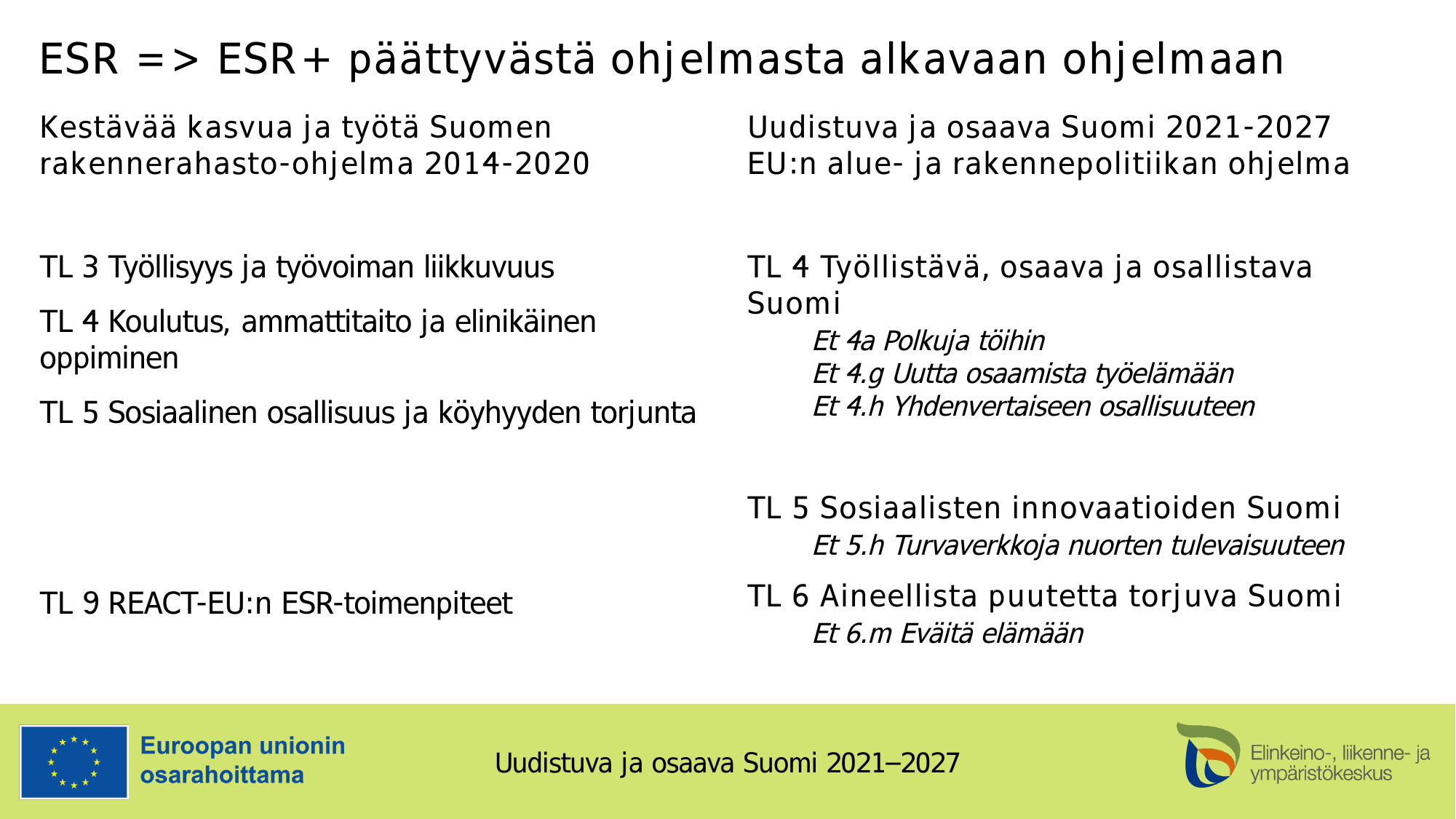

# ESR => ESR+ päättyvästä ohjelmasta alkavaan ohjelmaan
Kestävää kasvua ja työtä Suomen rakennerahasto-ohjelma 2014-2020

TL 3 Työllisyys ja työvoiman liikkuvuus
TL 4 Koulutus, ammattitaito ja elinikäinen oppiminen
TL 5 Sosiaalinen osallisuus ja köyhyyden torjunta

TL 9 REACT-EU:n ESR-toimenpiteet

Uudistuva ja osaava Suomi 2021-2027
EU:n alue- ja rakennepolitiikan ohjelma

TL 4 Työllistävä, osaava ja osallistava Suomi
	Et 4a Polkuja töihin
	Et 4.g Uutta osaamista työelämään
	Et 4.h Yhdenvertaiseen osallisuuteen

TL 5 Sosiaalisten innovaatioiden Suomi
	Et 5.h Turvaverkkoja nuorten tulevaisuuteen
TL 6 Aineellista puutetta torjuva Suomi
	Et 6.m Eväitä elämään